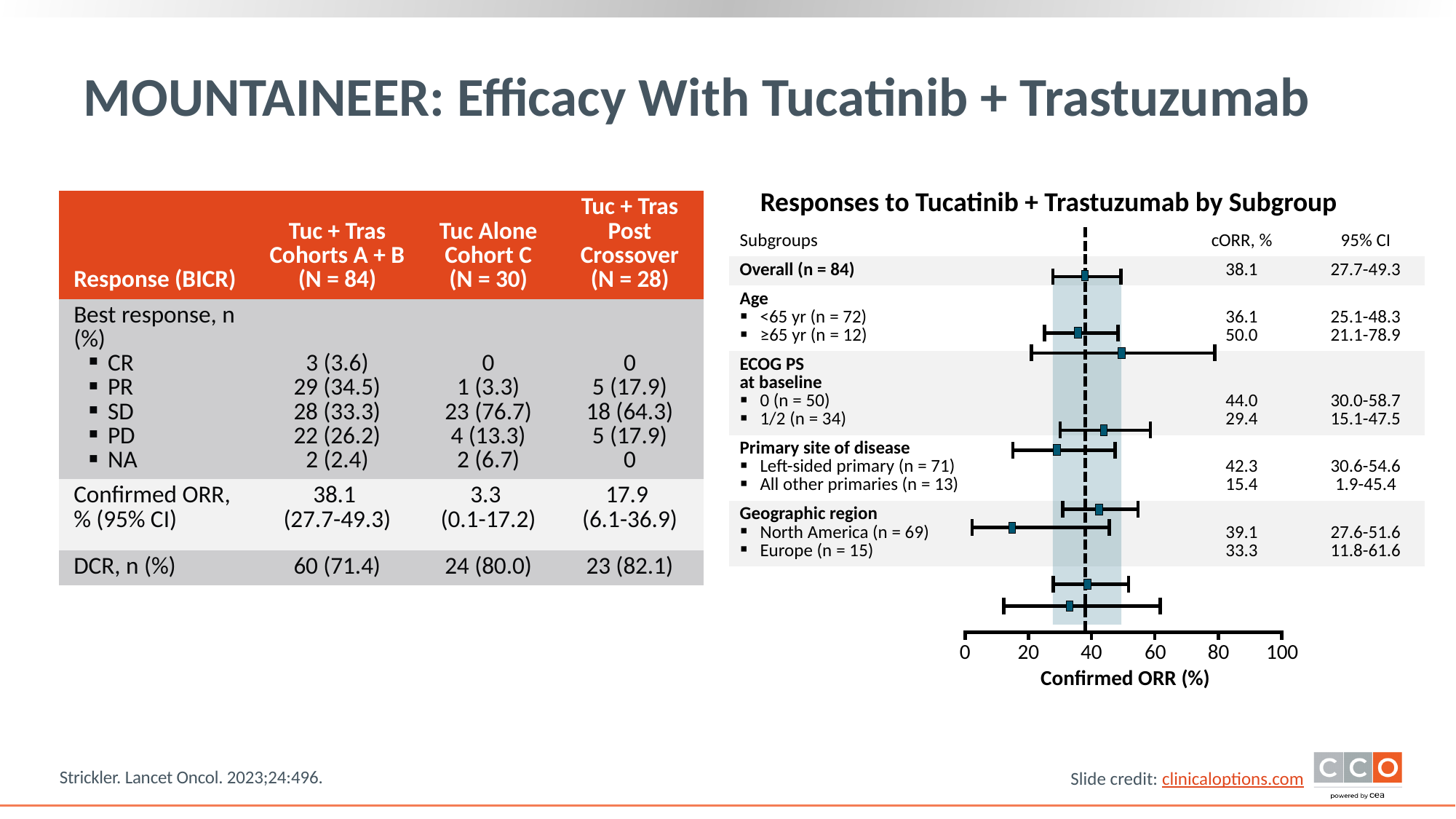

# MOUNTAINEER: Efficacy With Tucatinib + Trastuzumab
Responses to Tucatinib + Trastuzumab by Subgroup
| Response (BICR) | Tuc + Tras Cohorts A + B (N = 84) | Tuc Alone Cohort C (N = 30) | Tuc + Tras Post Crossover (N = 28) |
| --- | --- | --- | --- |
| Best response, n (%) CR PR SD PD NA | 3 (3.6) 29 (34.5) 28 (33.3) 22 (26.2) 2 (2.4) | 0 1 (3.3) 23 (76.7) 4 (13.3) 2 (6.7) | 0 5 (17.9) 18 (64.3) 5 (17.9) 0 |
| Confirmed ORR, % (95% CI) | 38.1 (27.7-49.3) | 3.3 (0.1-17.2) | 17.9 (6.1-36.9) |
| DCR, n (%) | 60 (71.4) | 24 (80.0) | 23 (82.1) |
| Subgroups |  | cORR, % | 95% CI |
| --- | --- | --- | --- |
| Overall (n = 84) |  | 38.1 | 27.7-49.3 |
| Age <65 yr (n = 72) ≥65 yr (n = 12) |  | 36.1 50.0 | 25.1-48.3 21.1-78.9 |
| ECOG PS at baseline 0 (n = 50) 1/2 (n = 34) |  | 44.0 29.4 | 30.0-58.7 15.1-47.5 |
| Primary site of disease Left-sided primary (n = 71) All other primaries (n = 13) |  | 42.3 15.4 | 30.6-54.6 1.9-45.4 |
| Geographic region North America (n = 69) Europe (n = 15) |  | 39.1 33.3 | 27.6-51.6 11.8-61.6 |

0
20
40
60
80
100
Confirmed ORR (%)
Strickler. Lancet Oncol. 2023;24:496.